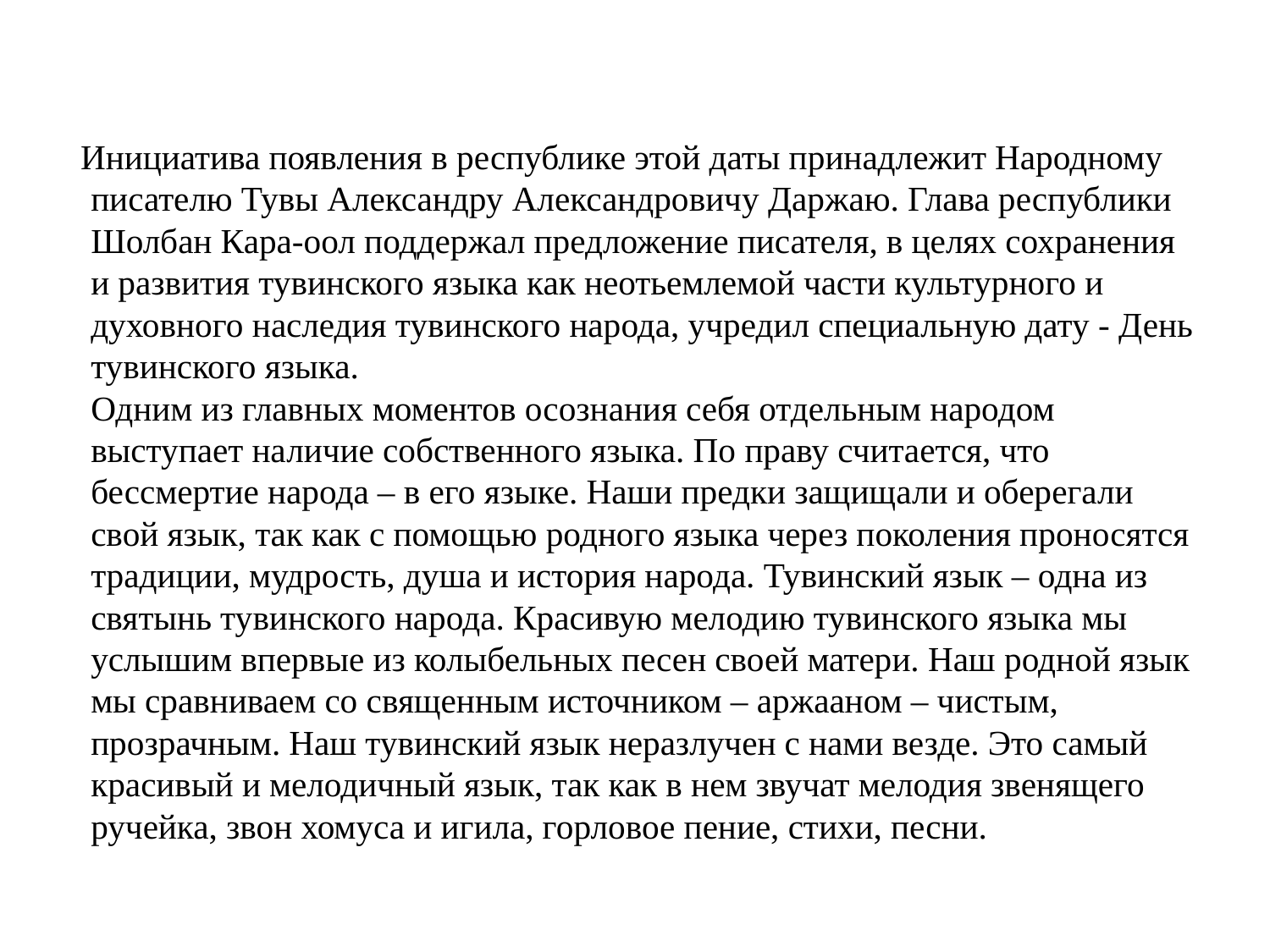

Инициатива появления в республике этой даты принадлежит Народному писателю Тувы Александру Александровичу Даржаю. Глава республики Шолбан Кара-оол поддержал предложение писателя, в целях сохранения и развития тувинского языка как неотьемлемой части культурного и духовного наследия тувинского народа, учредил специальную дату - День тувинского языка.
Одним из главных моментов осознания себя отдельным народом выступает наличие собственного языка. По праву считается, что бессмертие народа – в его языке. Наши предки защищали и оберегали свой язык, так как с помощью родного языка через поколения проносятся традиции, мудрость, душа и история народа. Тувинский язык – одна из святынь тувинского народа. Красивую мелодию тувинского языка мы услышим впервые из колыбельных песен своей матери. Наш родной язык мы сравниваем со священным источником – аржааном – чистым, прозрачным. Наш тувинский язык неразлучен с нами везде. Это самый красивый и мелодичный язык, так как в нем звучат мелодия звенящего ручейка, звон хомуса и игила, горловое пение, стихи, песни.